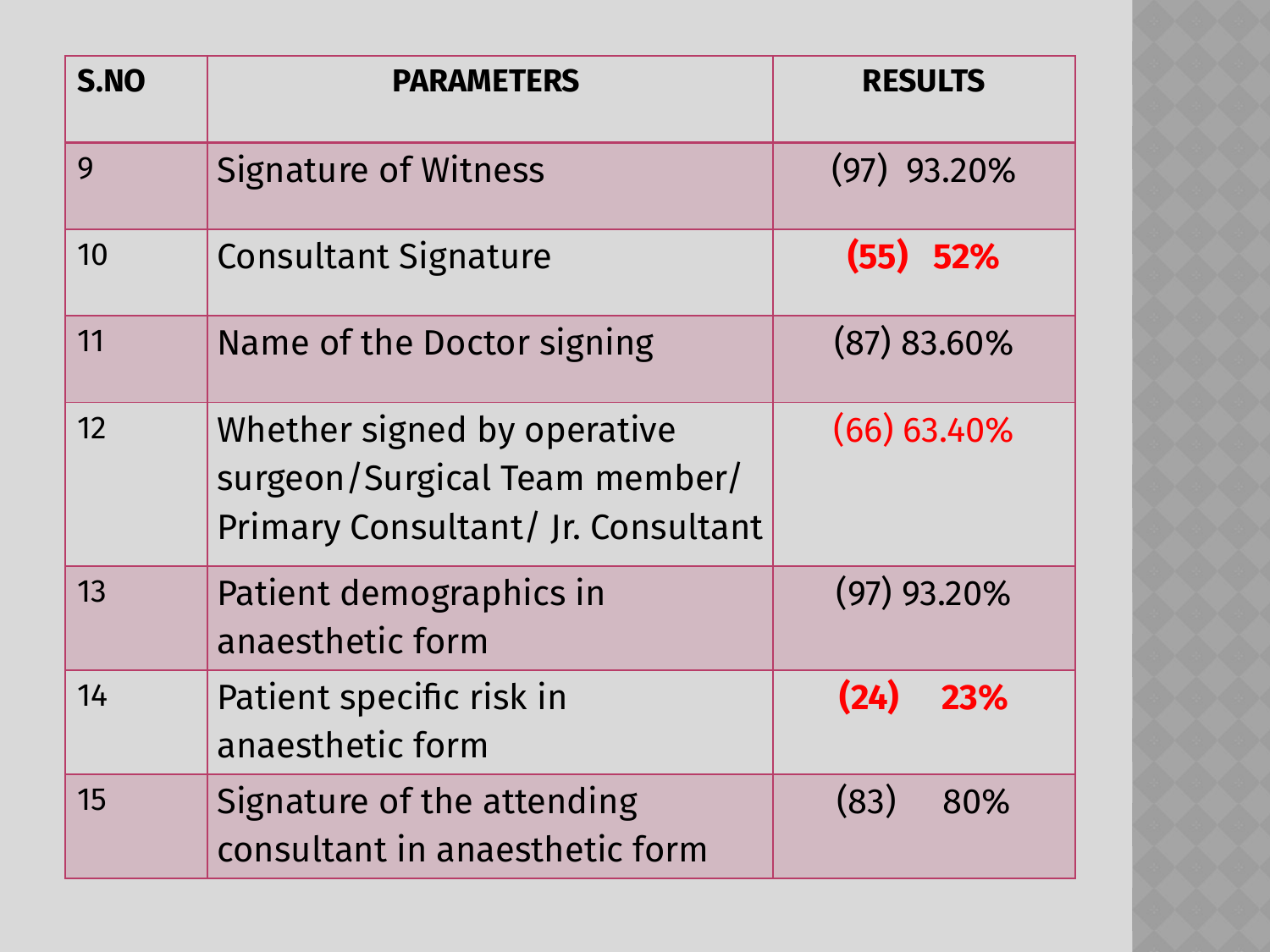

#
| S.NO | PARAMETERS | RESULTS |
| --- | --- | --- |
| 9 | Signature of Witness | (97) 93.20% |
| 10 | Consultant Signature | (55) 52% |
| 11 | Name of the Doctor signing | (87) 83.60% |
| 12 | Whether signed by operative surgeon/Surgical Team member/ Primary Consultant/ Jr. Consultant | (66) 63.40% |
| 13 | Patient demographics in anaesthetic form | (97) 93.20% |
| 14 | Patient specific risk in anaesthetic form | (24) 23% |
| 15 | Signature of the attending consultant in anaesthetic form | (83) 80% |